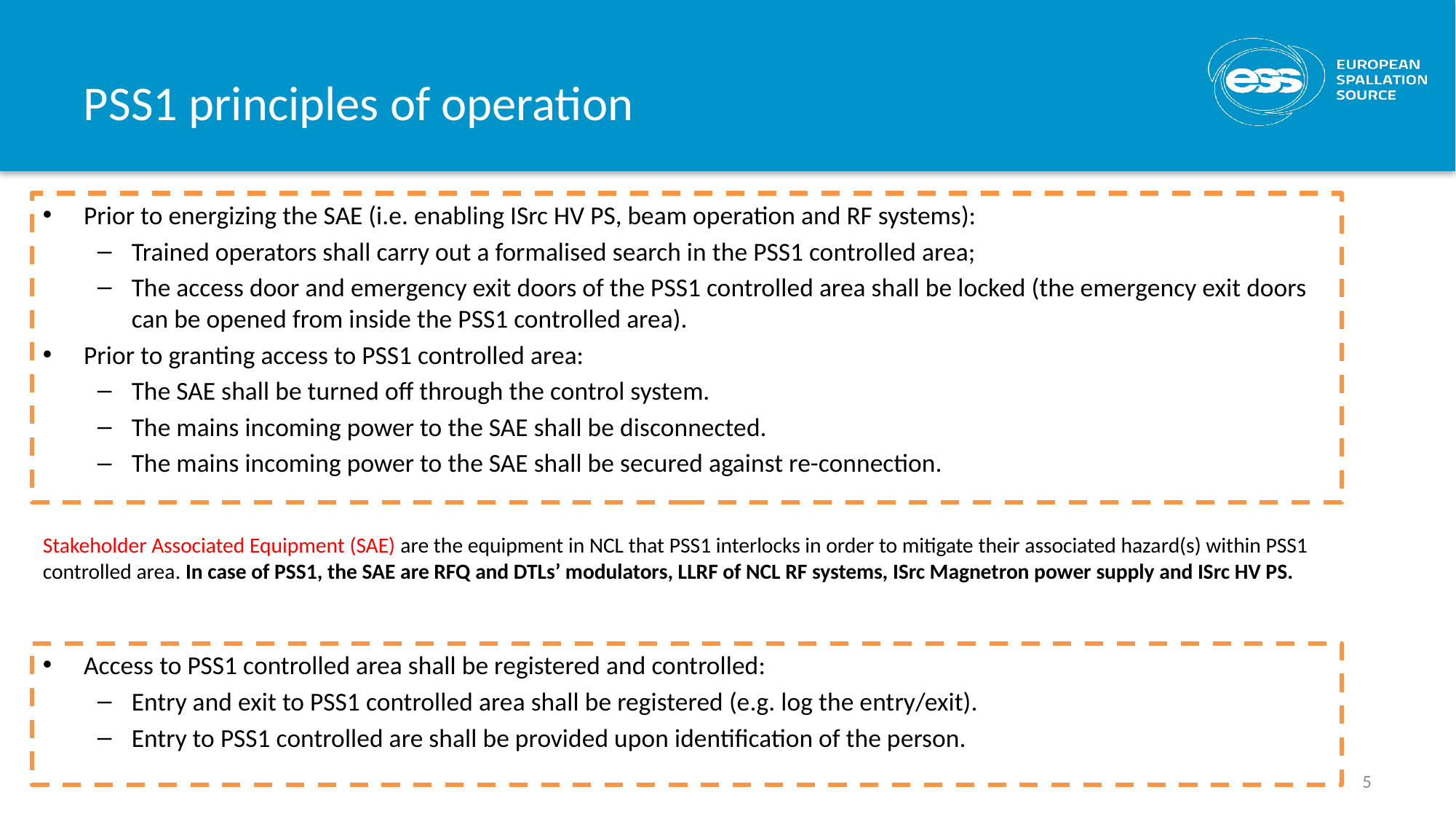

# PSS1 principles of operation
Prior to energizing the SAE (i.e. enabling ISrc HV PS, beam operation and RF systems):
Trained operators shall carry out a formalised search in the PSS1 controlled area;
The access door and emergency exit doors of the PSS1 controlled area shall be locked (the emergency exit doors can be opened from inside the PSS1 controlled area).
Prior to granting access to PSS1 controlled area:
The SAE shall be turned off through the control system.
The mains incoming power to the SAE shall be disconnected.
The mains incoming power to the SAE shall be secured against re-connection.
Stakeholder Associated Equipment (SAE) are the equipment in NCL that PSS1 interlocks in order to mitigate their associated hazard(s) within PSS1 controlled area. In case of PSS1, the SAE are RFQ and DTLs’ modulators, LLRF of NCL RF systems, ISrc Magnetron power supply and ISrc HV PS.
Access to PSS1 controlled area shall be registered and controlled:
Entry and exit to PSS1 controlled area shall be registered (e.g. log the entry/exit).
Entry to PSS1 controlled are shall be provided upon identification of the person.
5